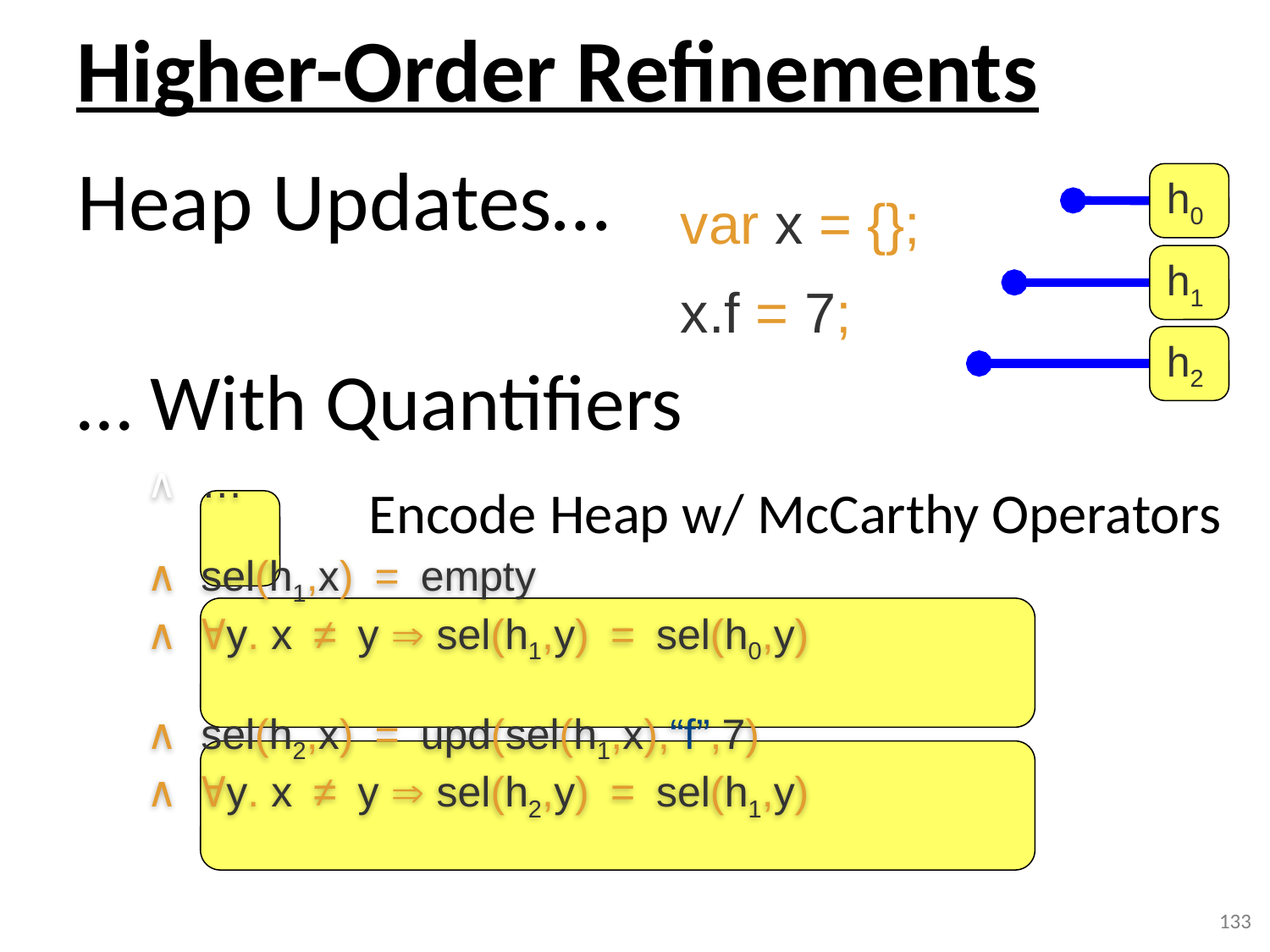

Higher-Order Refinements
# Heap Updates…
h0
var x = {};
x.f = 7;
h1
h2
… With Quantifiers
Encode Heap w/ McCarthy Operators

∧  …
∧  sel(h1,x) = empty
∧  ∀y. x ≠ y ⇒ sel(h1,y) = sel(h0,y)
∧  sel(h2,x) = upd(sel(h1,x),“f”,7)
∧  ∀y. x ≠ y ⇒ sel(h2,y) = sel(h1,y)

133